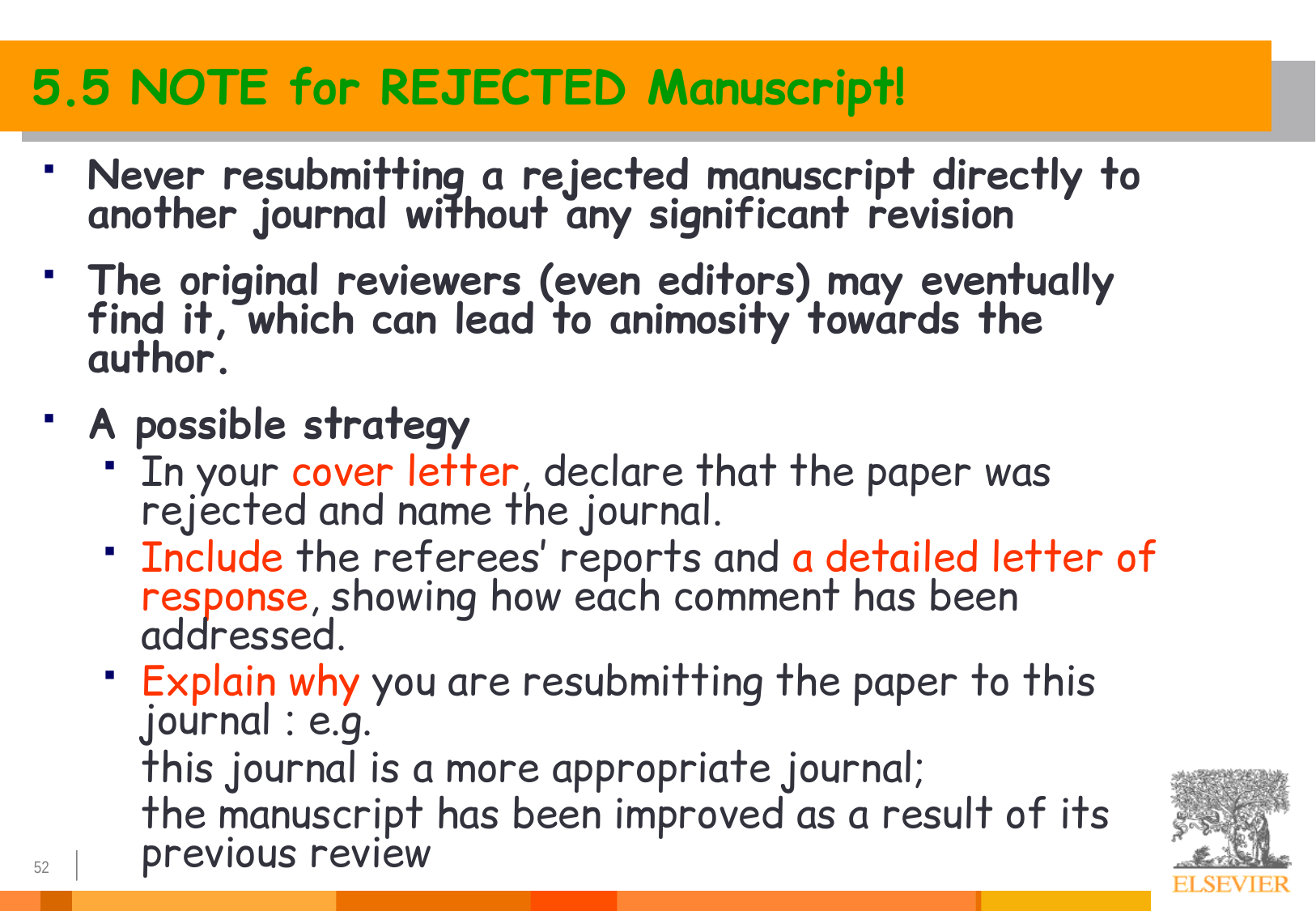

5.5 NOTE for REJECTED Manuscript!
Never resubmitting a rejected manuscript directly to another journal without any significant revision

The original reviewers (even editors) may eventually find it, which can lead to animosity towards the author.

A possible strategy
In your cover letter, declare that the paper was rejected and name the journal.
Include the referees’ reports and a detailed letter of response, showing how each comment has been addressed.
Explain why you are resubmitting the paper to this journal : e.g.
	this journal is a more appropriate journal;
	the manuscript has been improved as a result of its
previous review